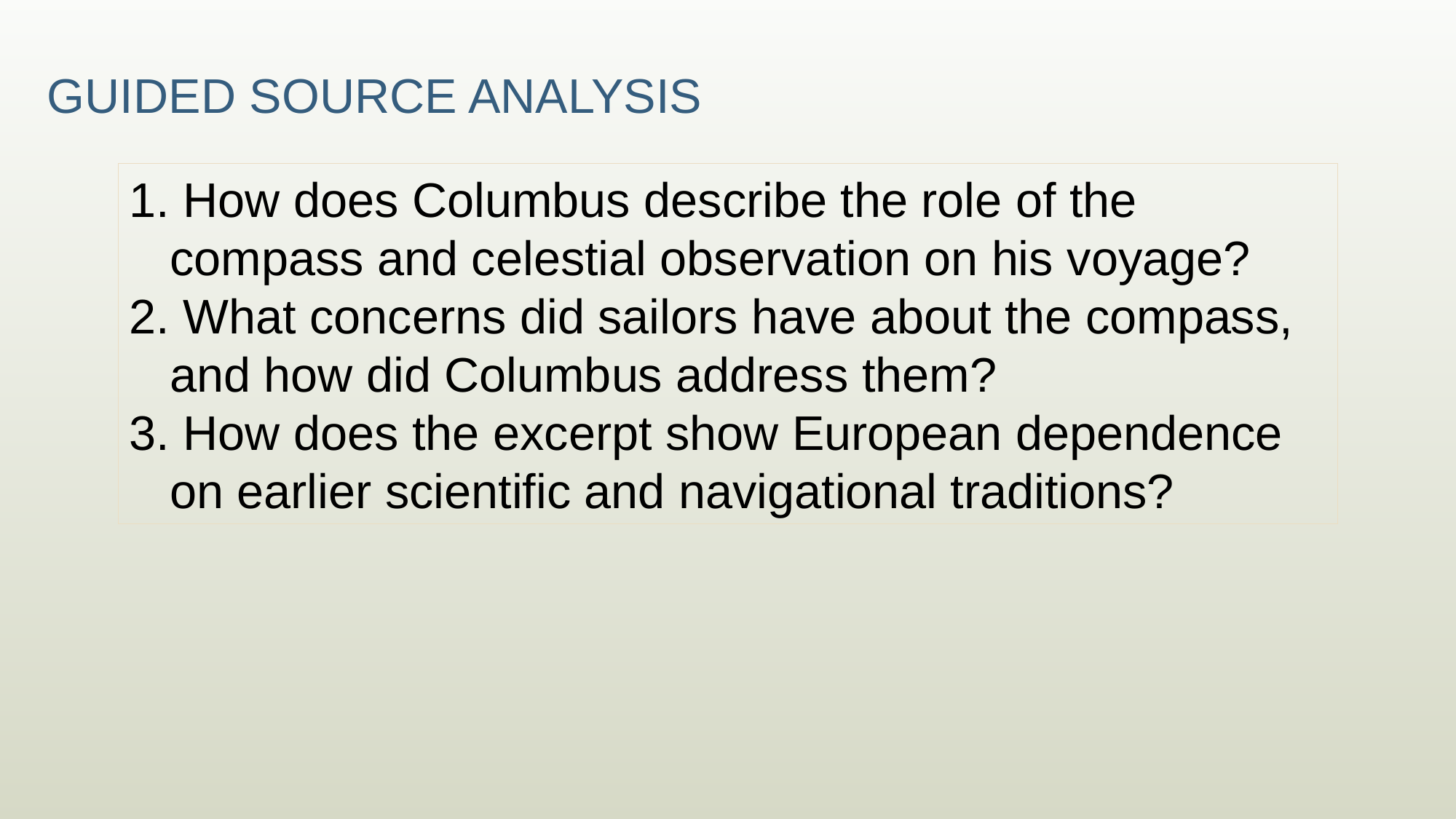

# Guided Source Analysis
 How does Columbus describe the role of the compass and celestial observation on his voyage?
 What concerns did sailors have about the compass, and how did Columbus address them?
 How does the excerpt show European dependence on earlier scientific and navigational traditions?